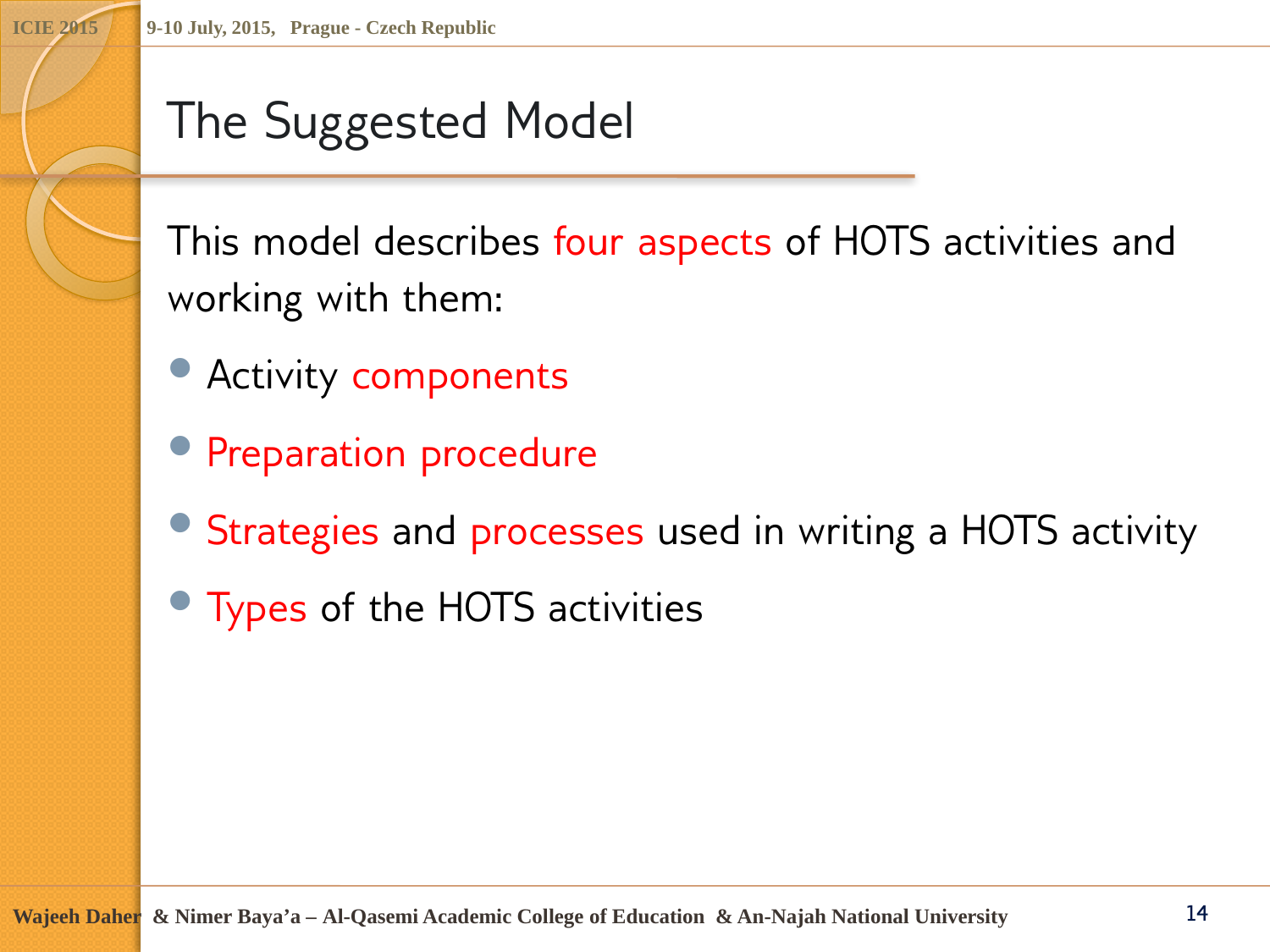

# The Suggested Model
This model describes four aspects of HOTS activities and working with them:
Activity components
Preparation procedure
Strategies and processes used in writing a HOTS activity
Types of the HOTS activities
14